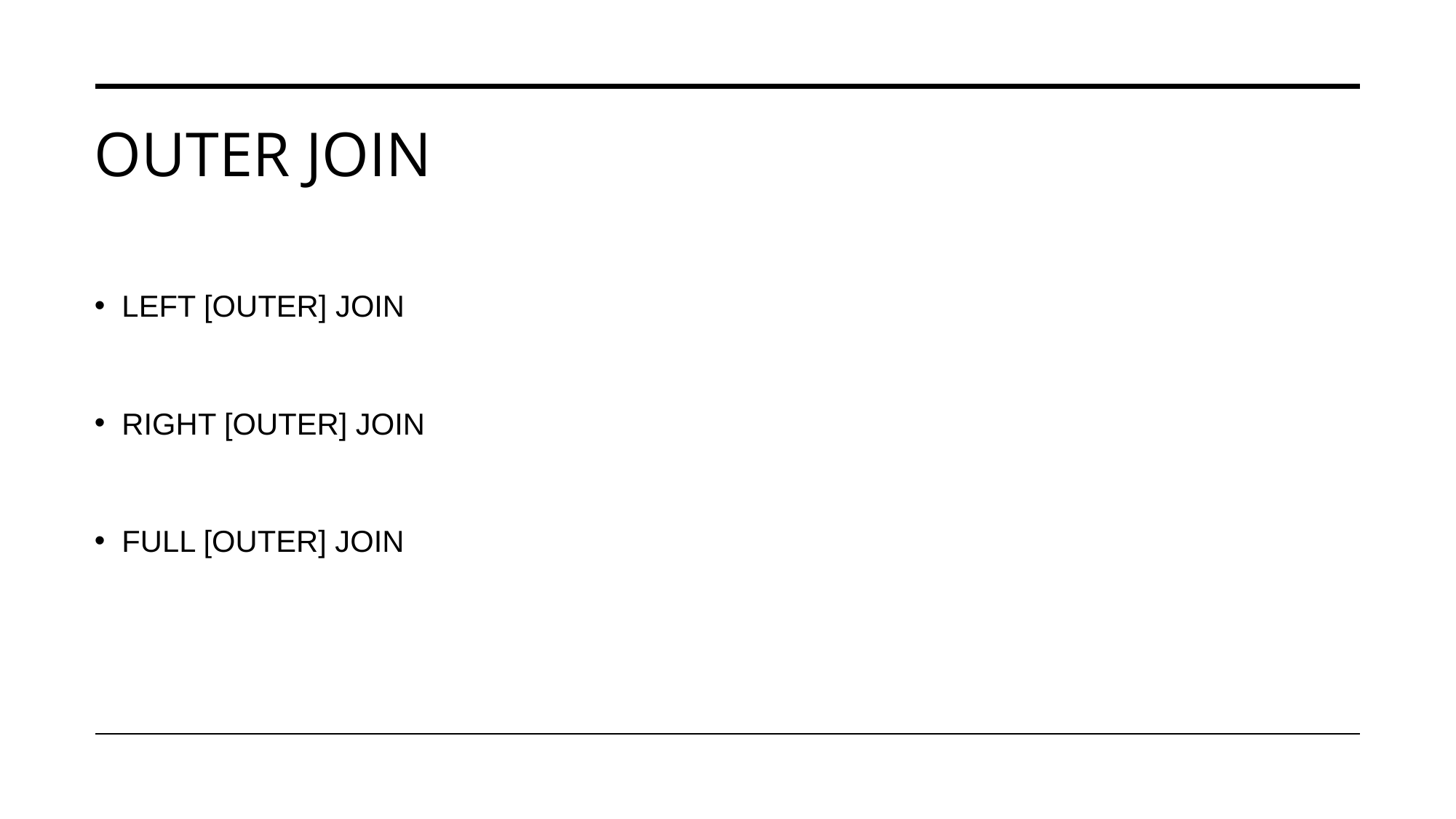

# OUTER JOIN
LEFT [OUTER] JOIN

RIGHT [OUTER] JOIN

FULL [OUTER] JOIN